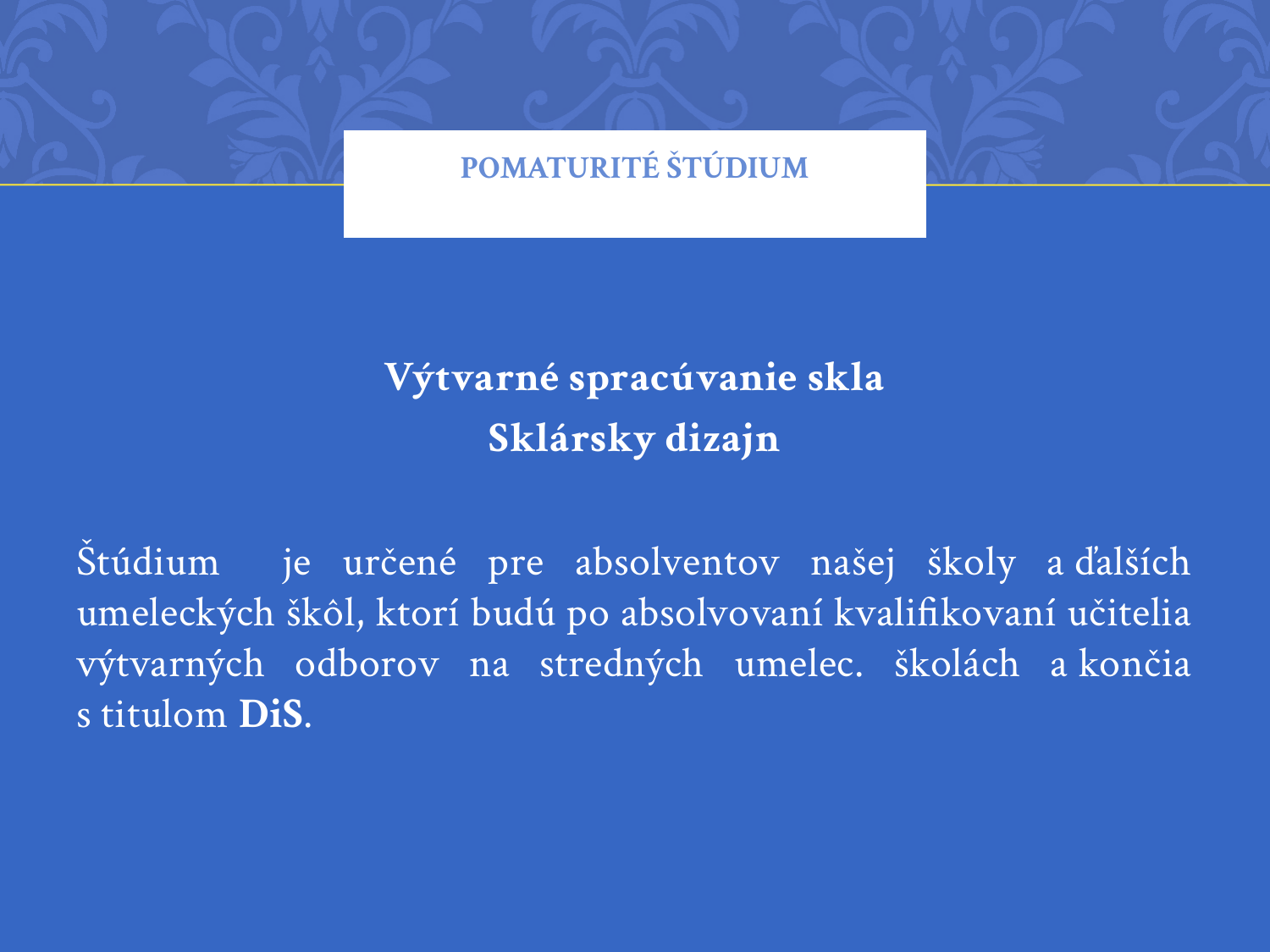

# Pomaturité štúdium

Výtvarné spracúvanie skla
Sklársky dizajn

Štúdium  je určené pre absolventov našej školy a ďalších umeleckých škôl, ktorí budú po absolvovaní kvalifikovaní učitelia výtvarných odborov na stredných umelec. školách a končia s titulom DiS.